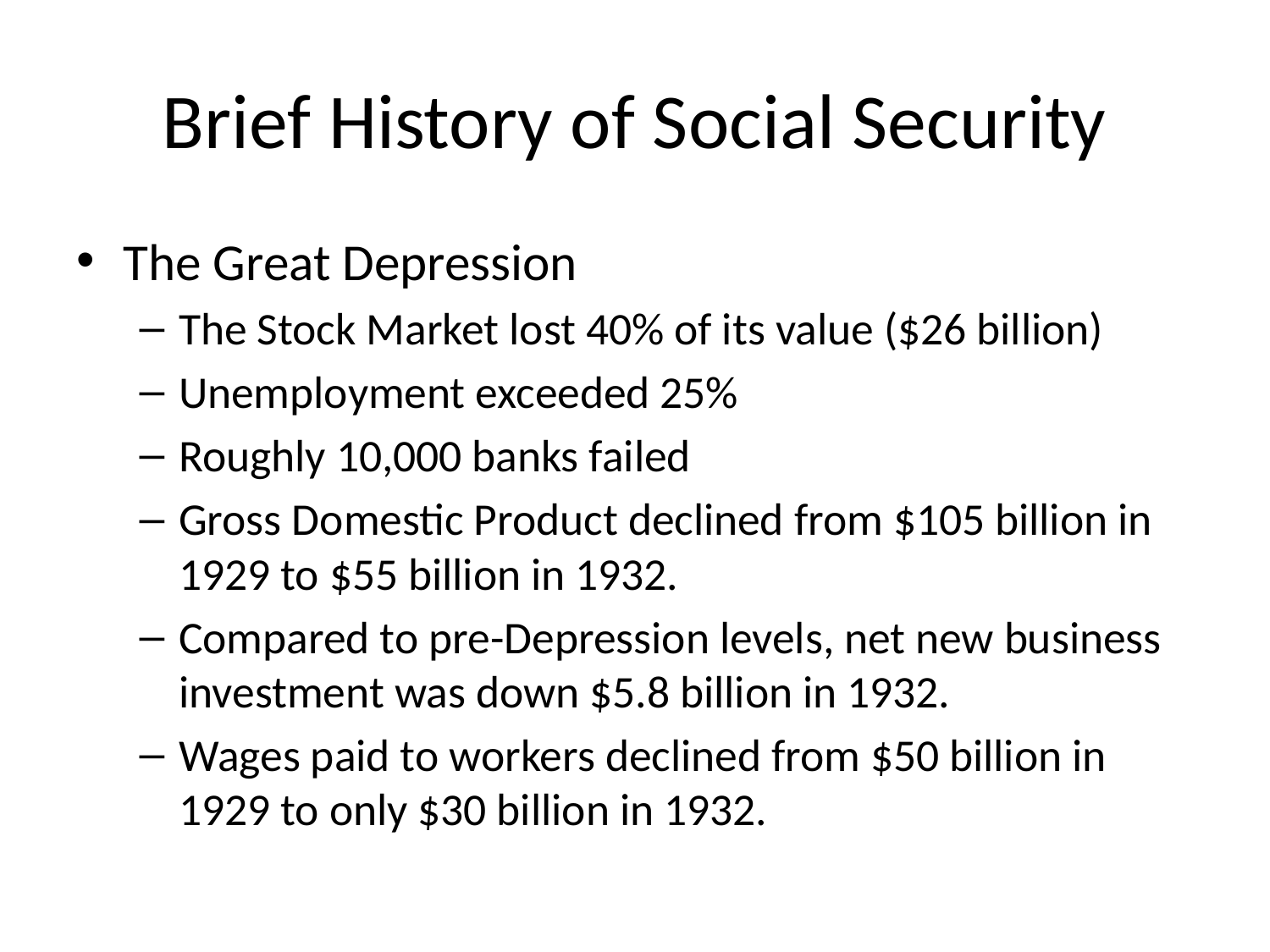

# Brief History of Social Security
The Great Depression
The Stock Market lost 40% of its value ($26 billion)
Unemployment exceeded 25%
Roughly 10,000 banks failed
Gross Domestic Product declined from $105 billion in 1929 to $55 billion in 1932.
Compared to pre-Depression levels, net new business investment was down $5.8 billion in 1932.
Wages paid to workers declined from $50 billion in 1929 to only $30 billion in 1932.